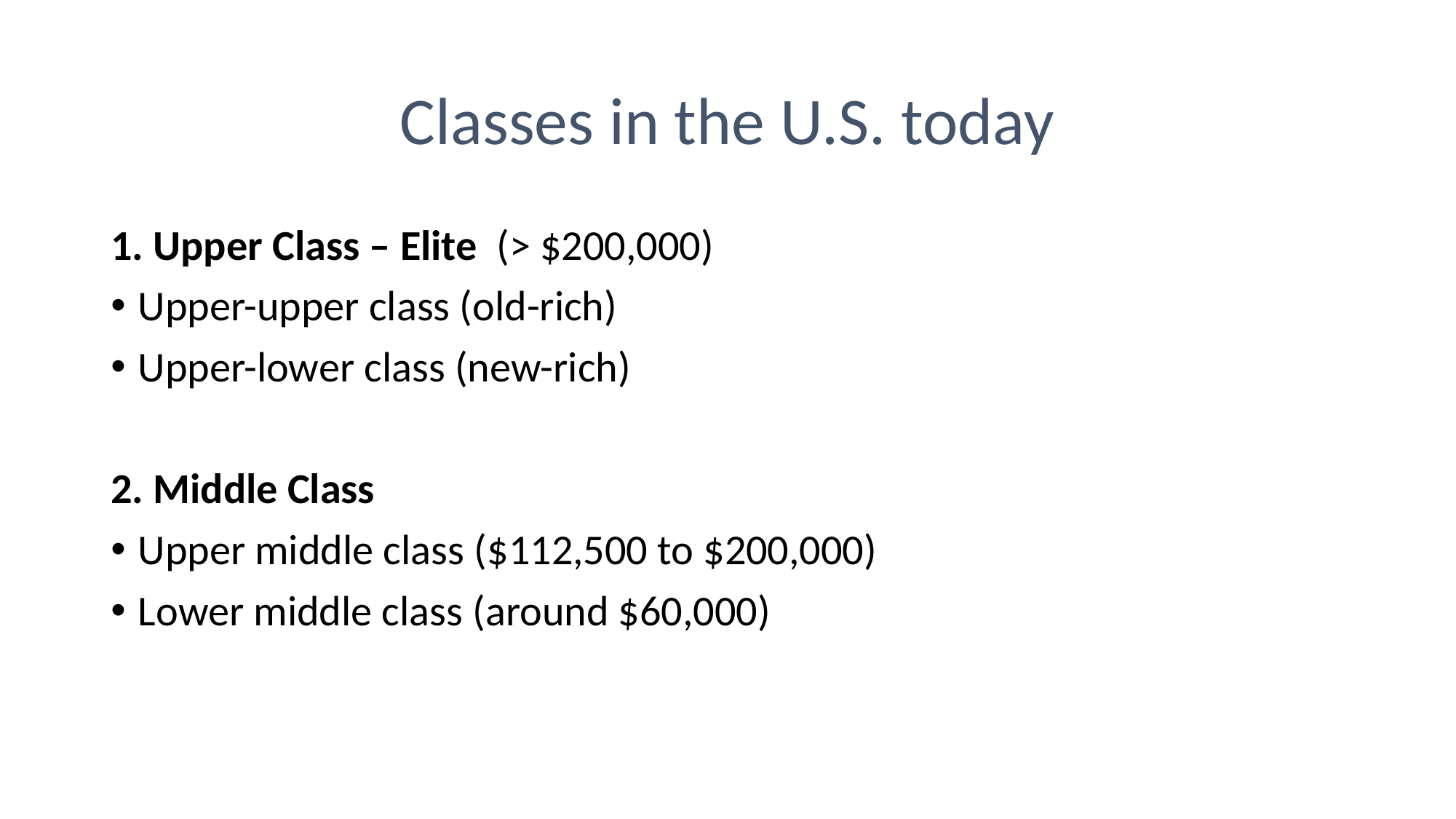

# Classes in the U.S. today
1. Upper Class – Elite  (> $200,000)
Upper-upper class (old-rich)
Upper-lower class (new-rich)

2. Middle Class
Upper middle class ($112,500 to $200,000)
Lower middle class (around $60,000)